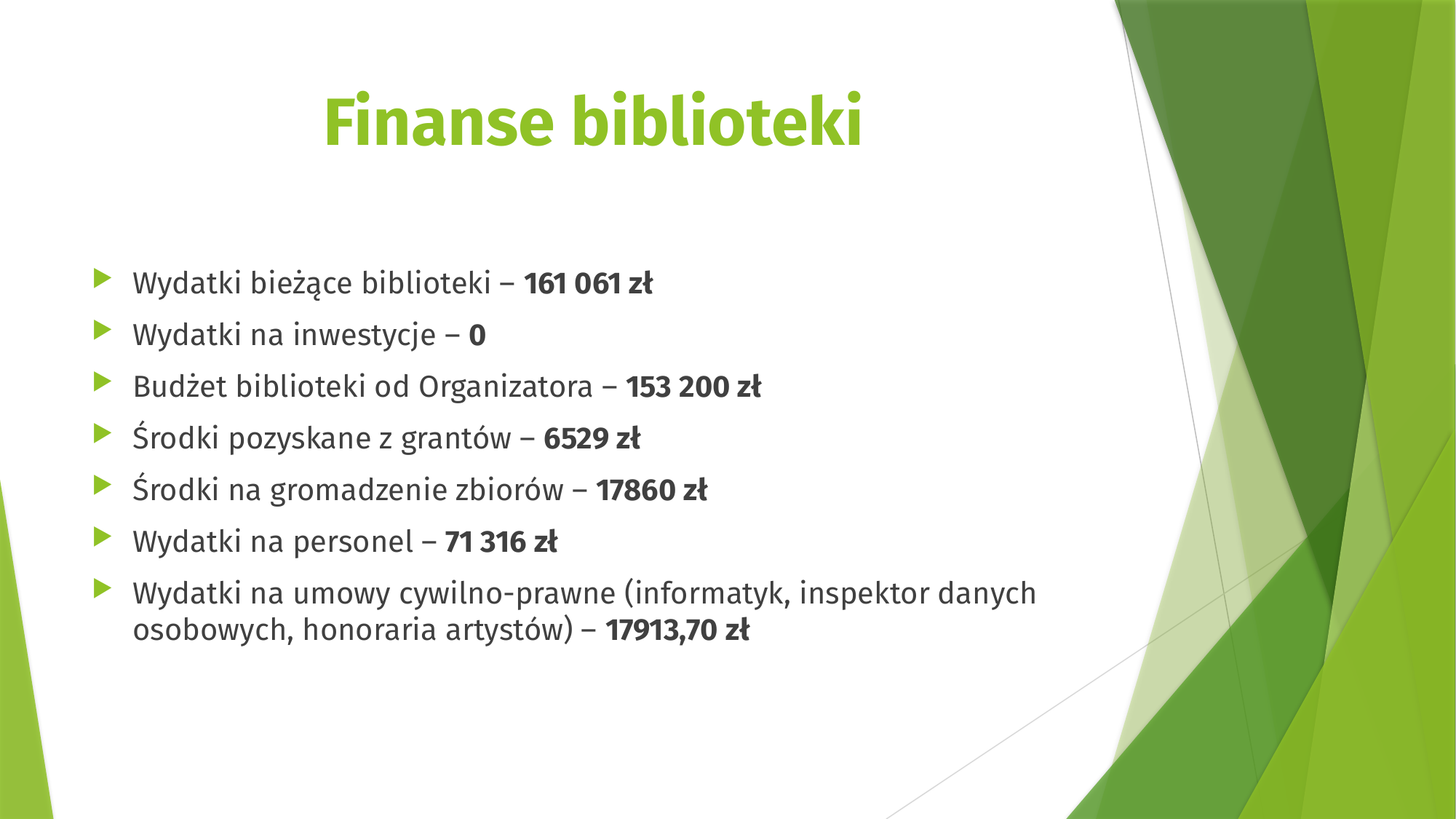

# Finanse biblioteki
Wydatki bieżące biblioteki – 161 061 zł
Wydatki na inwestycje – 0
Budżet biblioteki od Organizatora – 153 200 zł
Środki pozyskane z grantów – 6529 zł
Środki na gromadzenie zbiorów – 17860 zł
Wydatki na personel – 71 316 zł
Wydatki na umowy cywilno-prawne (informatyk, inspektor danych osobowych, honoraria artystów) – 17913,70 zł